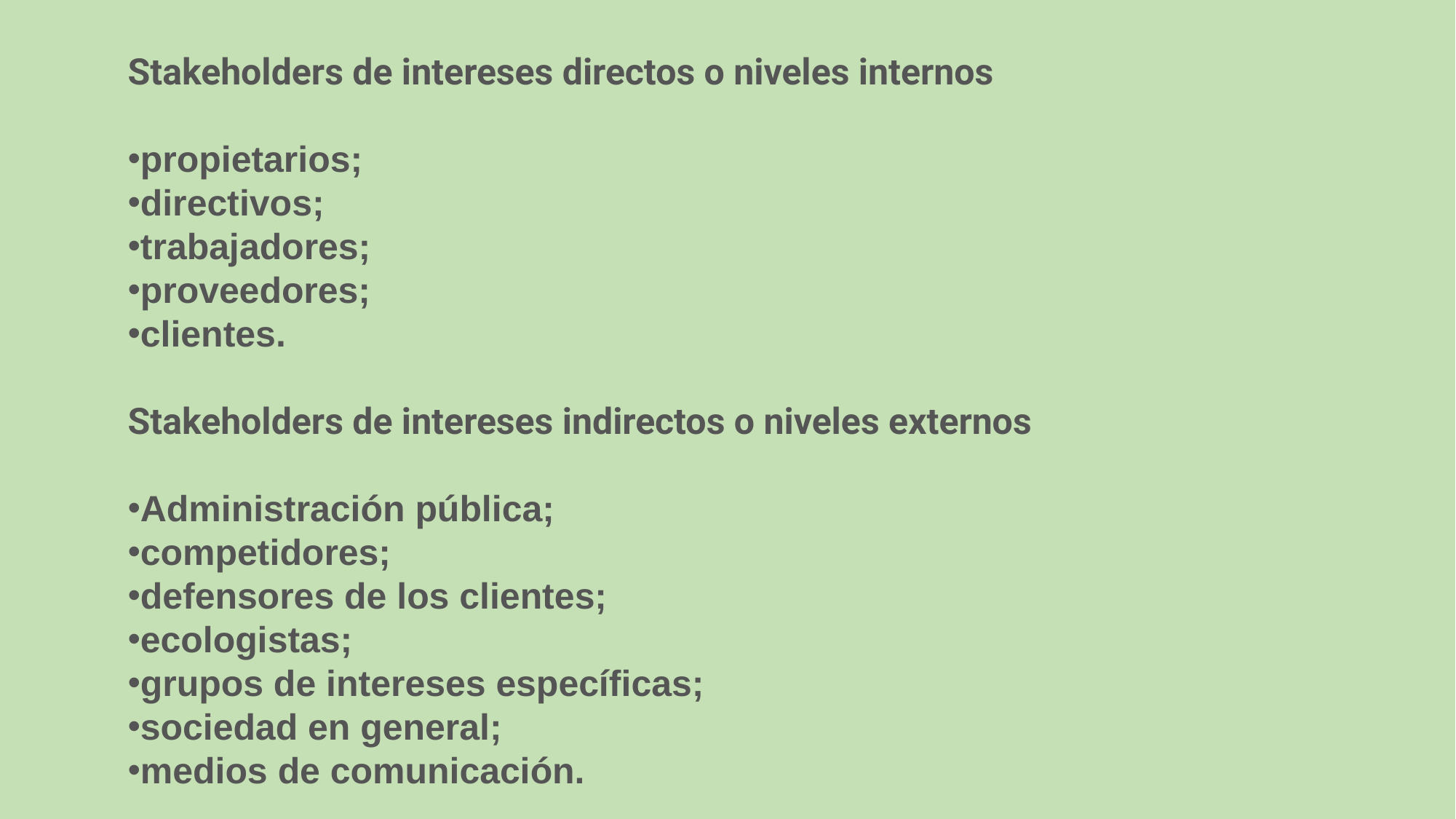

Stakeholders de intereses directos o niveles internos

propietarios;
directivos;
trabajadores;
proveedores;
clientes.

Stakeholders de intereses indirectos o niveles externos

Administración pública;
competidores;
defensores de los clientes;
ecologistas;
grupos de intereses específicas;
sociedad en general;
medios de comunicación.